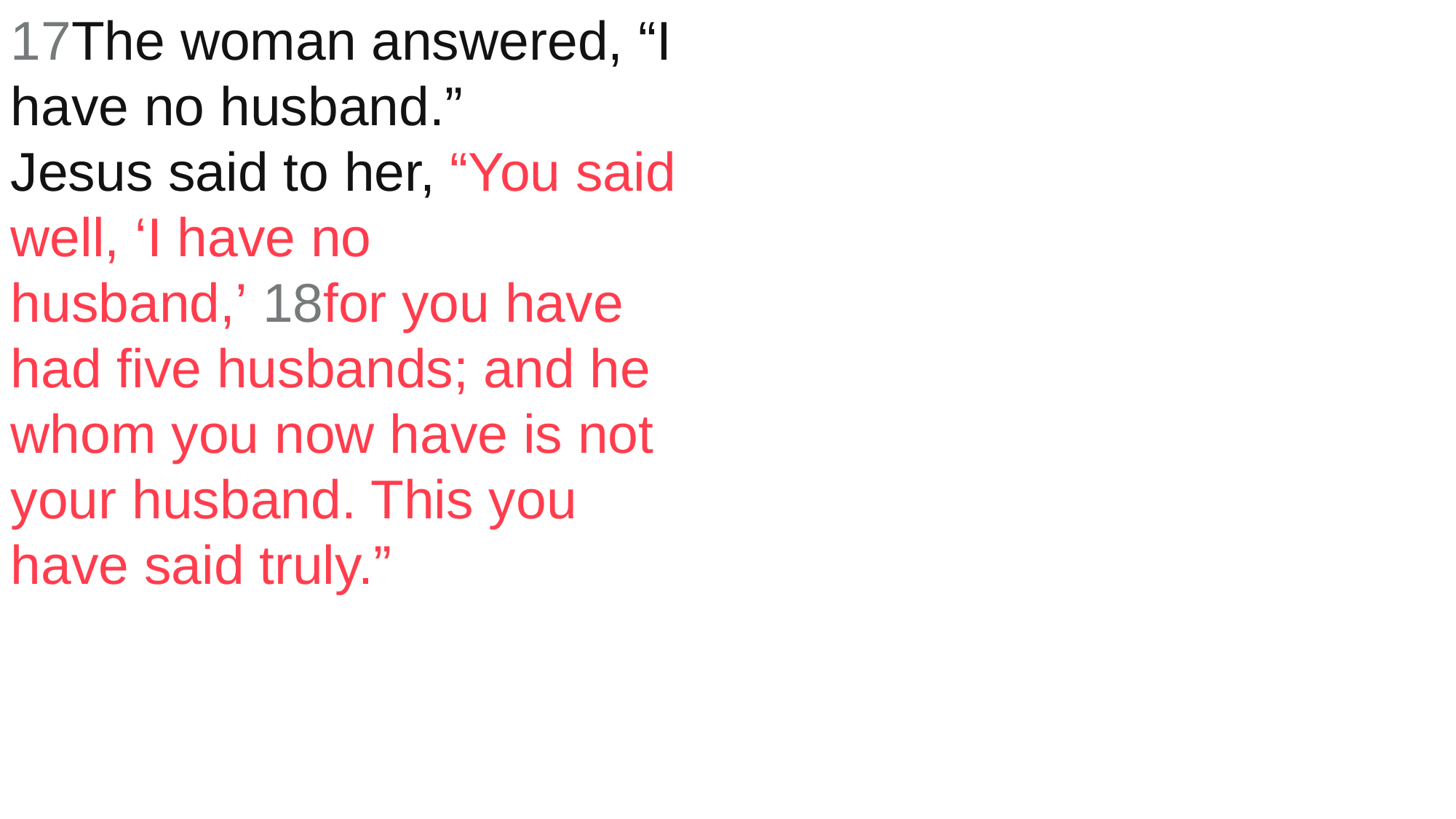

17The woman answered, “I have no husband.”
Jesus said to her, “You said well, ‘I have no husband,’ 18for you have had five husbands; and he whom you now have is not your husband. This you have said truly.”